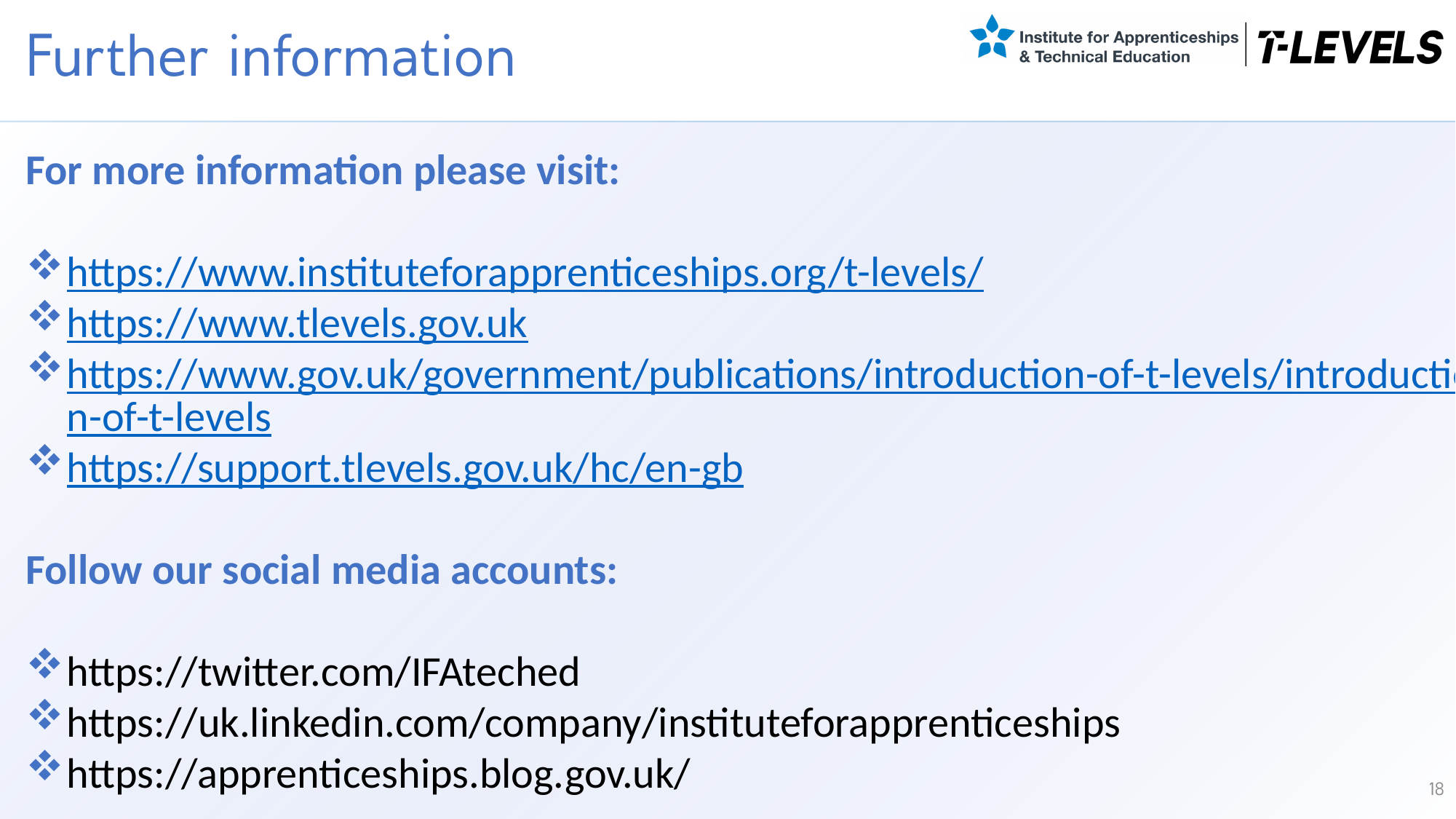

Further information

For more information please visit:

https://www.instituteforapprenticeships.org/t-levels/
https://www.tlevels.gov.uk
https://www.gov.uk/government/publications/introduction-of-t-levels/introduction-of-t-levels
https://support.tlevels.gov.uk/hc/en-gb

Follow our social media accounts:

https://twitter.com/IFAteched
https://uk.linkedin.com/company/instituteforapprenticeships
https://apprenticeships.blog.gov.uk/

18